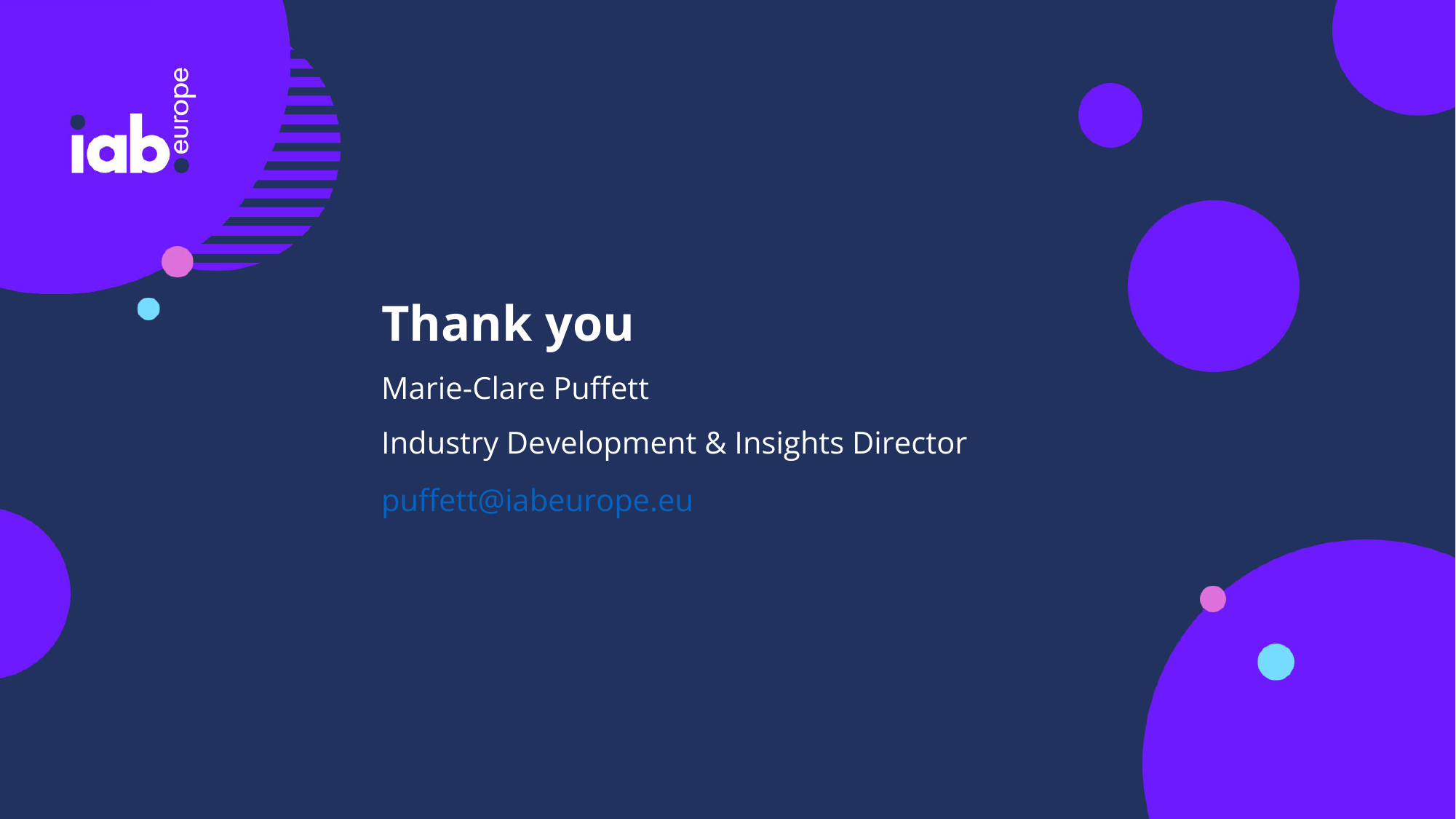

Thank you
Marie-Clare Puffett
Industry Development & Insights Director  puffett@iabeurope.eu